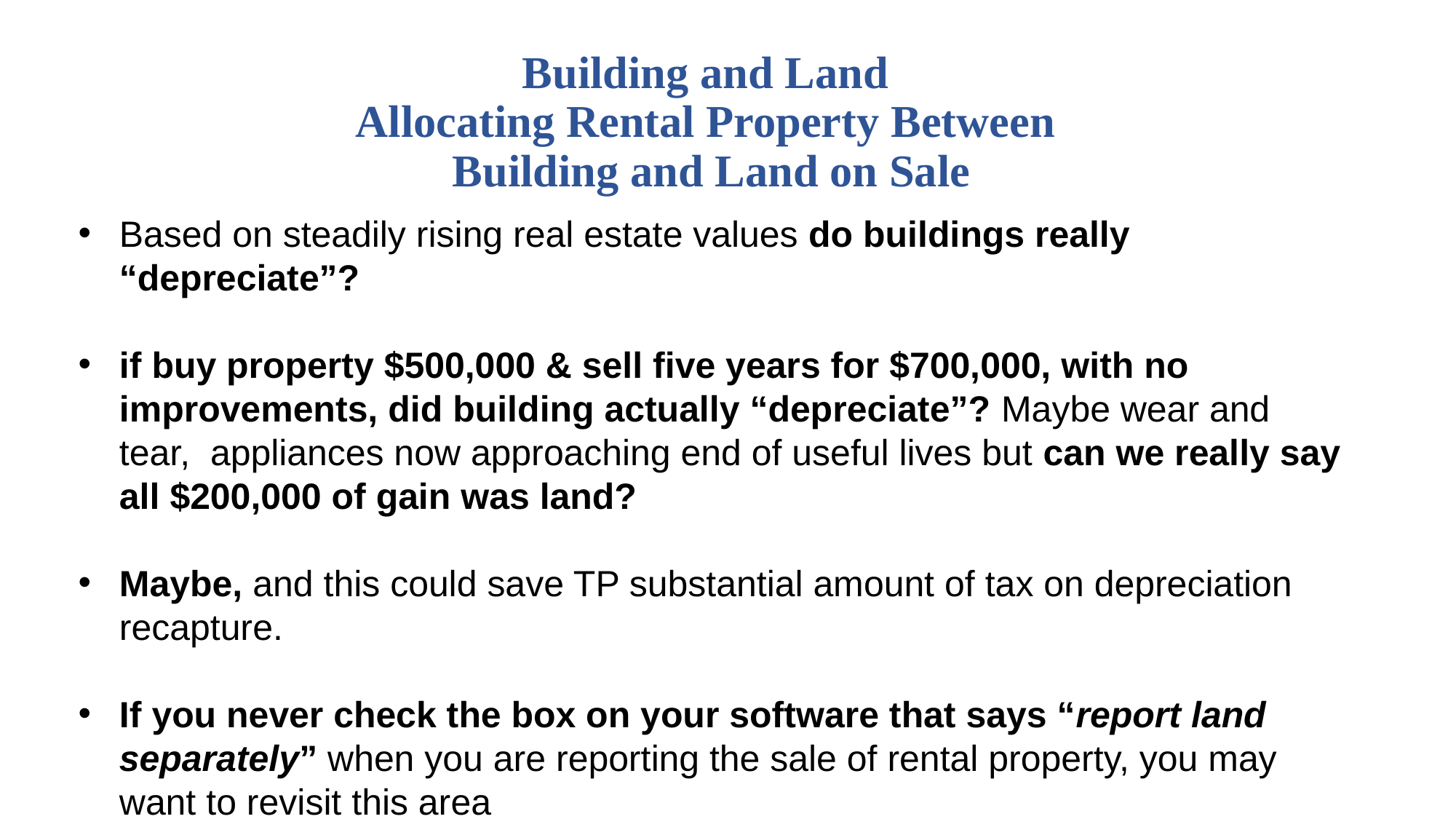

# Building and Land Allocating Rental Property Between Building and Land on Sale
Based on steadily rising real estate values do buildings really “depreciate”?

if buy property $500,000 & sell five years for $700,000, with no improvements, did building actually “depreciate”? Maybe wear and tear,  appliances now approaching end of useful lives but can we really say all $200,000 of gain was land?

Maybe, and this could save TP substantial amount of tax on depreciation recapture.

If you never check the box on your software that says “report land separately” when you are reporting the sale of rental property, you may want to revisit this area